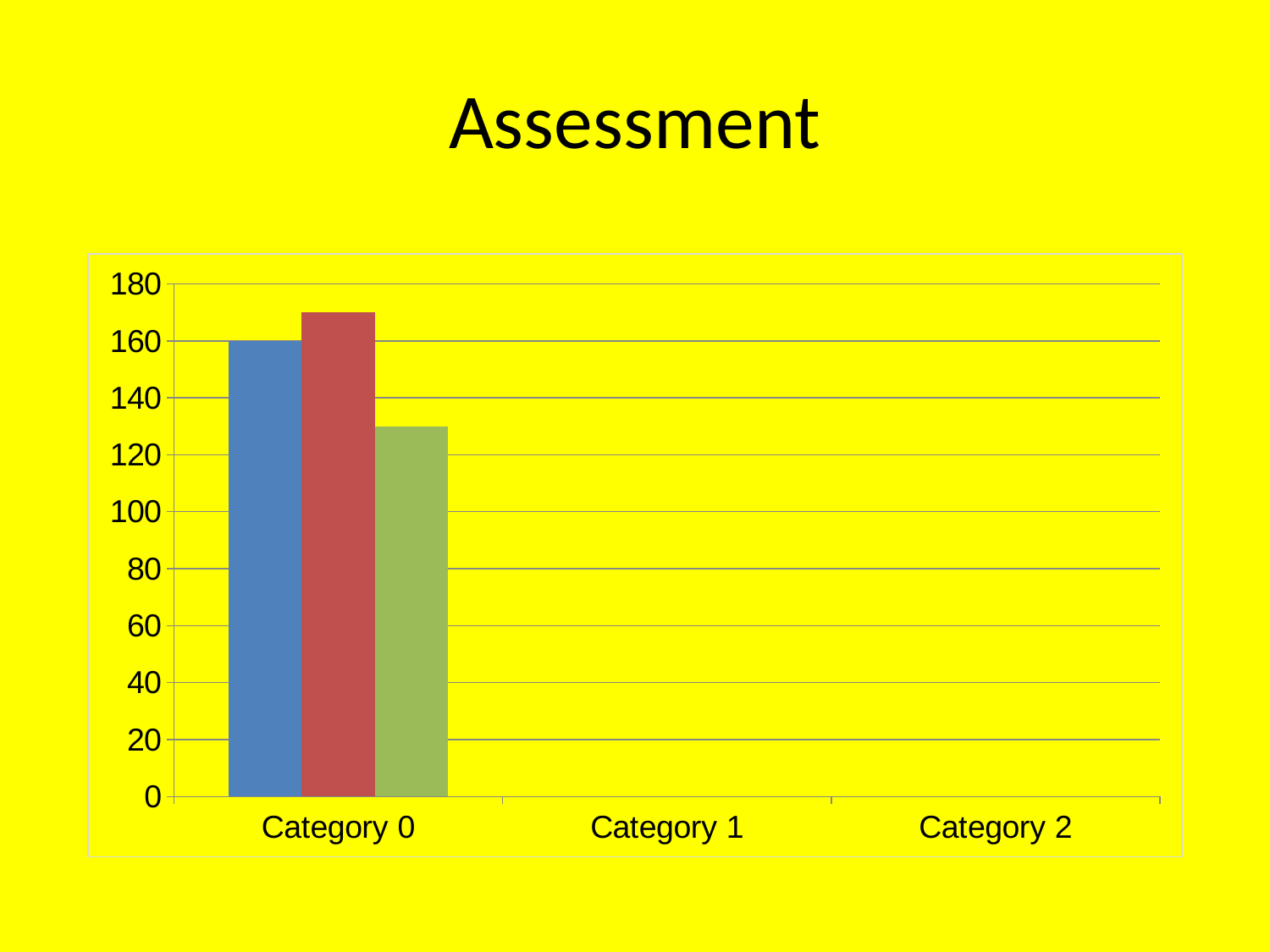

# Assessment

### Chart

| Category | October | November | December |
|---|---|---|---|
| Category 0 | 160.0 | 170.0 | 130.0 |
| Category 1 | None | None | None |
| Category 2 | None | None | None |